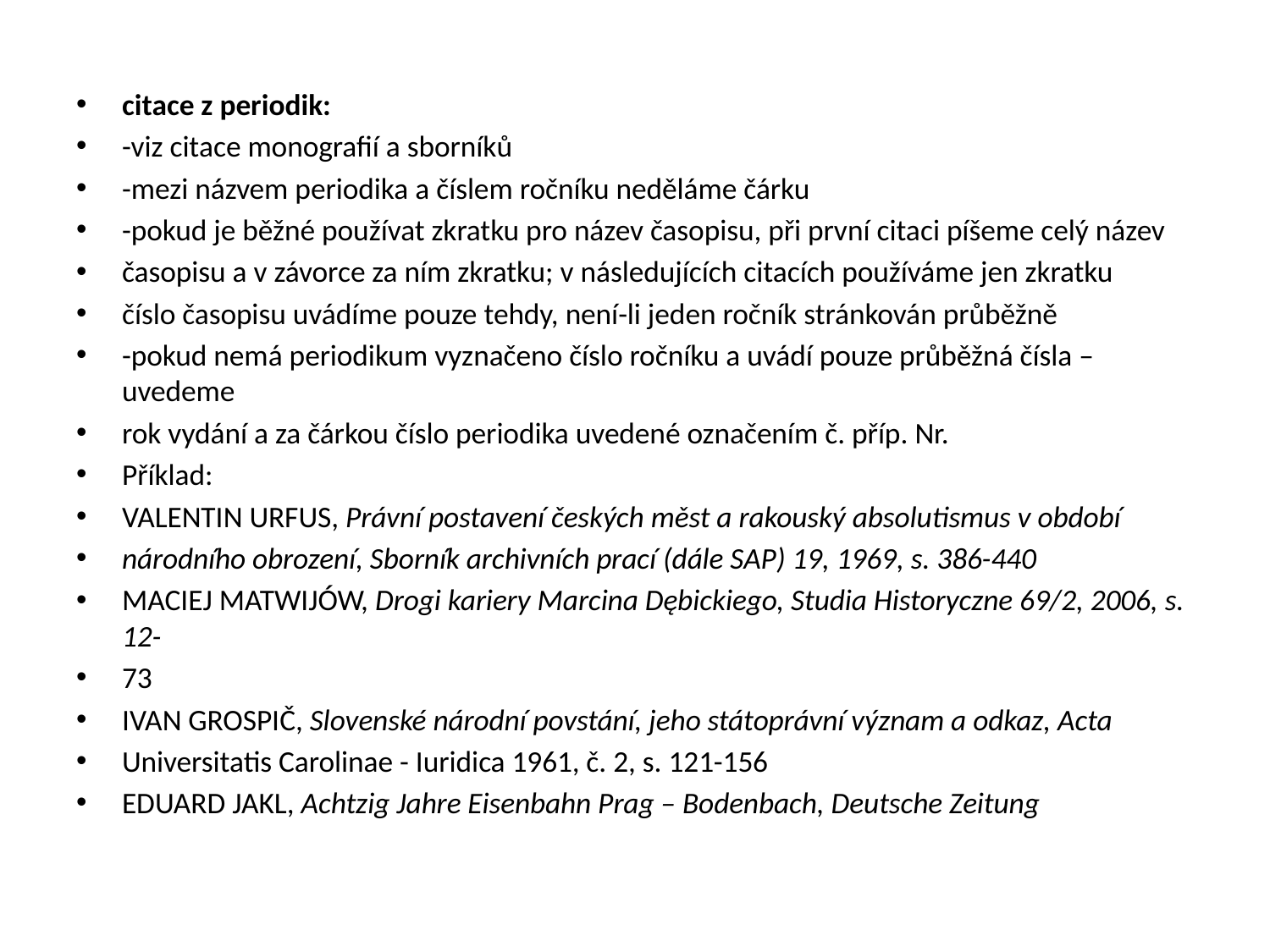

citace z periodik:
-viz citace monografií a sborníků
-mezi názvem periodika a číslem ročníku neděláme čárku
-pokud je běžné používat zkratku pro název časopisu, při první citaci píšeme celý název
časopisu a v závorce za ním zkratku; v následujících citacích používáme jen zkratku
číslo časopisu uvádíme pouze tehdy, není-li jeden ročník stránkován průběžně
-pokud nemá periodikum vyznačeno číslo ročníku a uvádí pouze průběžná čísla – uvedeme
rok vydání a za čárkou číslo periodika uvedené označením č. příp. Nr.
Příklad:
VALENTIN URFUS, Právní postavení českých měst a rakouský absolutismus v období
národního obrození, Sborník archivních prací (dále SAP) 19, 1969, s. 386-440
MACIEJ MATWIJÓW, Drogi kariery Marcina Dębickiego, Studia Historyczne 69/2, 2006, s. 12-
73
IVAN GROSPIČ, Slovenské národní povstání, jeho státoprávní význam a odkaz, Acta
Universitatis Carolinae - Iuridica 1961, č. 2, s. 121-156
EDUARD JAKL, Achtzig Jahre Eisenbahn Prag – Bodenbach, Deutsche Zeitung